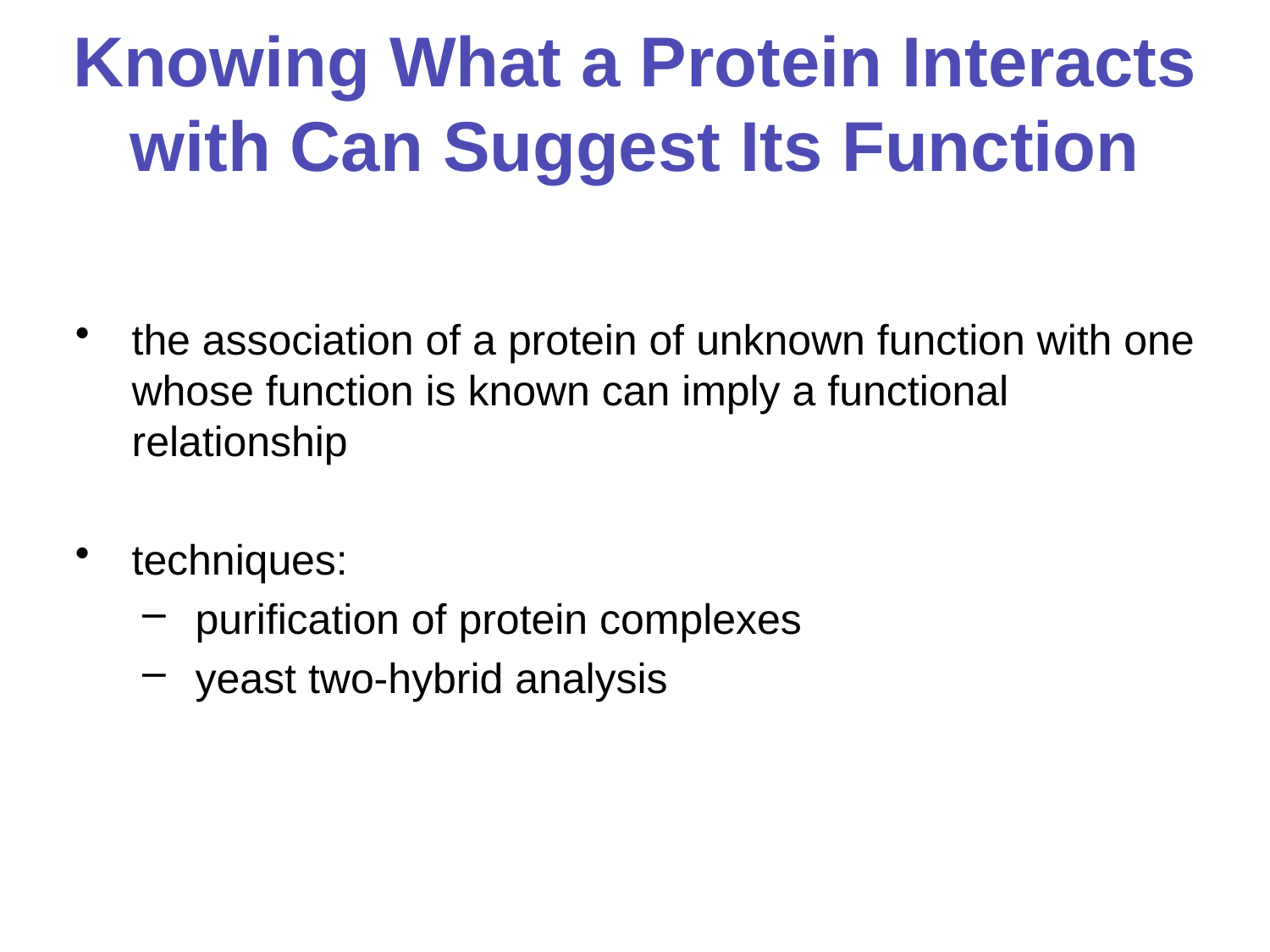

# Knowing What a Protein Interacts with Can Suggest Its Function
the association of a protein of unknown function with one whose function is known can imply a functional relationship

techniques:
purification of protein complexes
yeast two-hybrid analysis